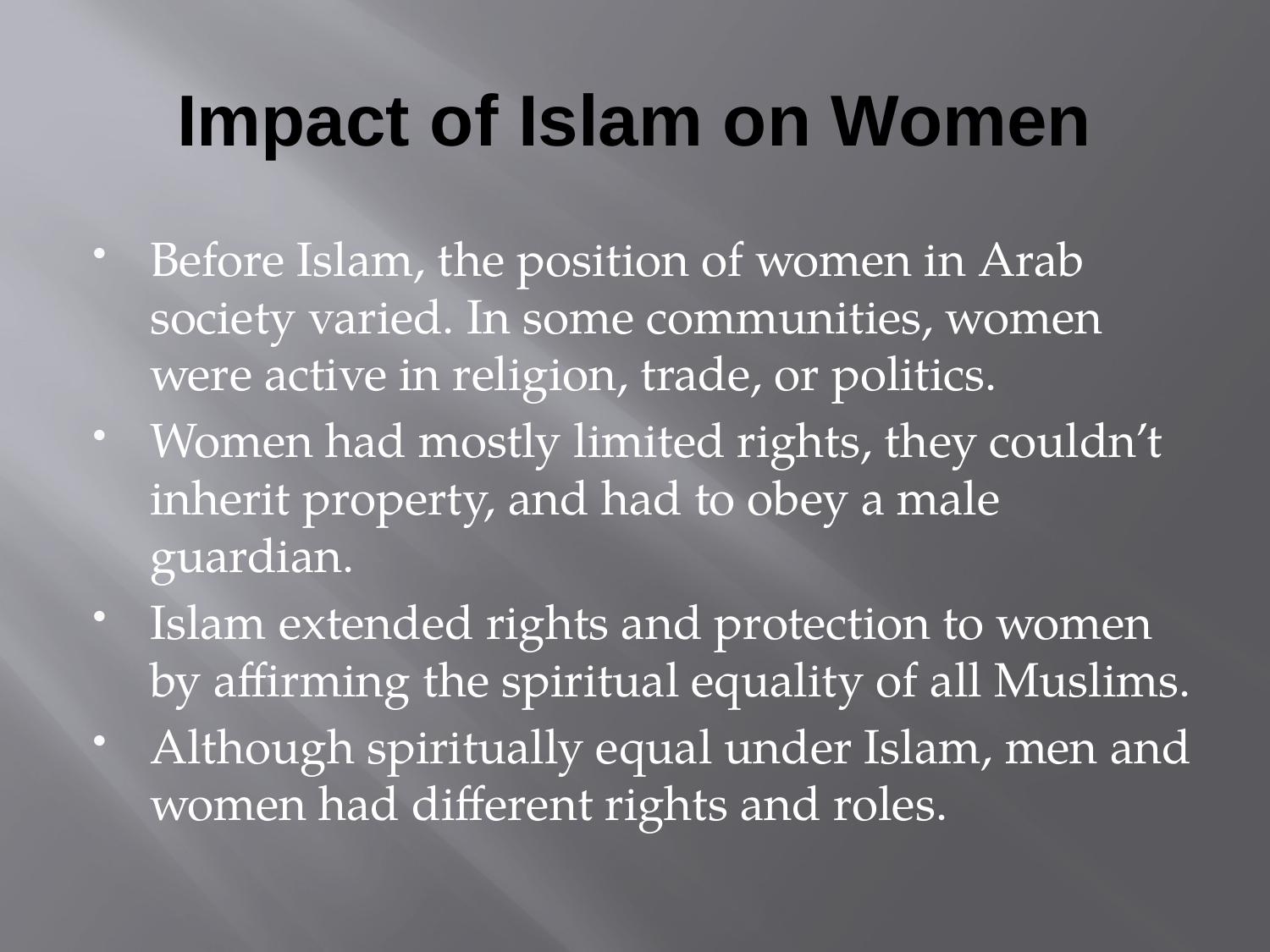

# Impact of Islam on Women
Before Islam, the position of women in Arab society varied. In some communities, women were active in religion, trade, or politics.
Women had mostly limited rights, they couldn’t inherit property, and had to obey a male guardian.
Islam extended rights and protection to women by affirming the spiritual equality of all Muslims.
Although spiritually equal under Islam, men and women had different rights and roles.